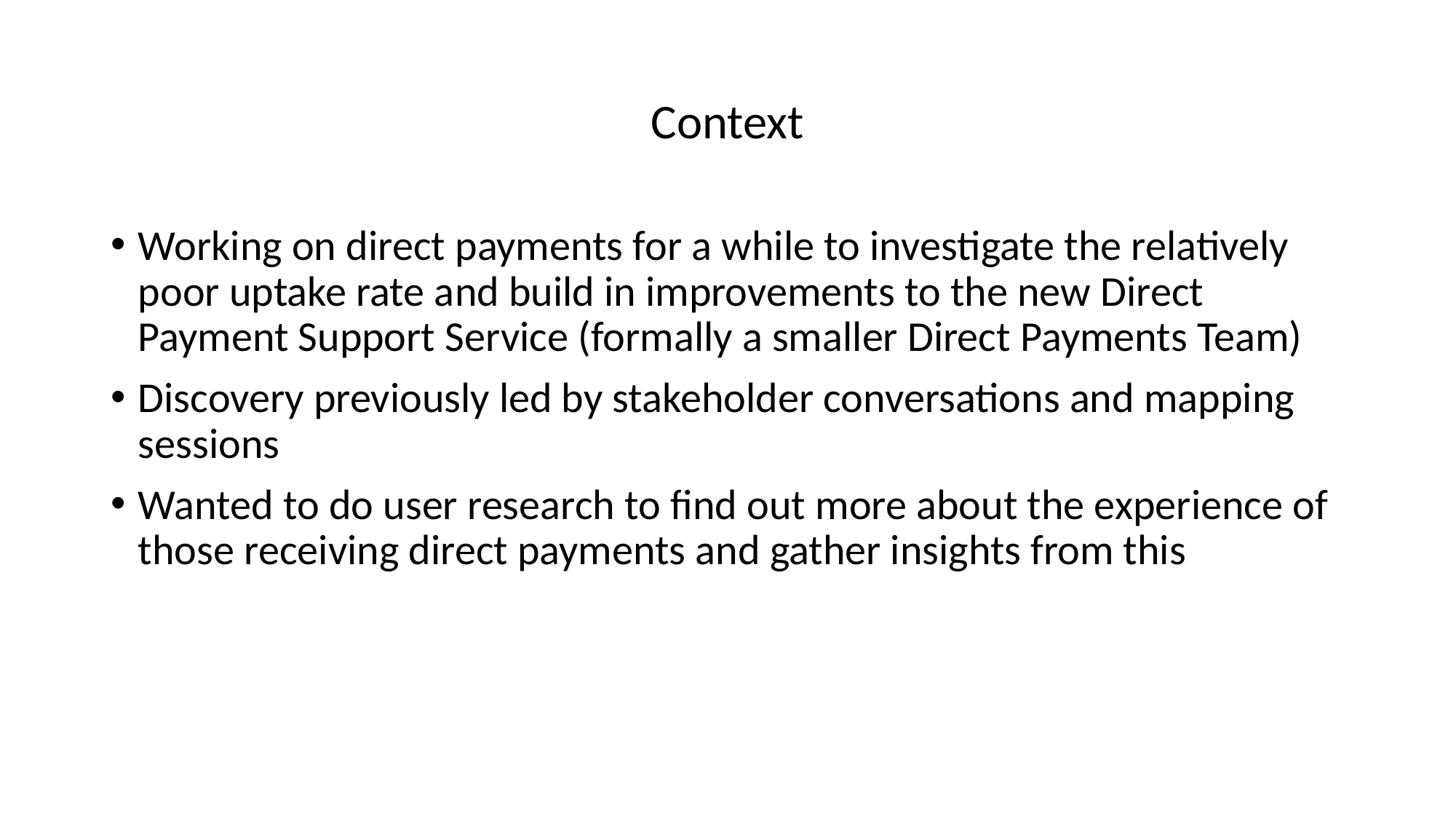

# Context
Working on direct payments for a while to investigate the relatively poor uptake rate and build in improvements to the new Direct Payment Support Service (formally a smaller Direct Payments Team)
Discovery previously led by stakeholder conversations and mapping sessions
Wanted to do user research to find out more about the experience of those receiving direct payments and gather insights from this